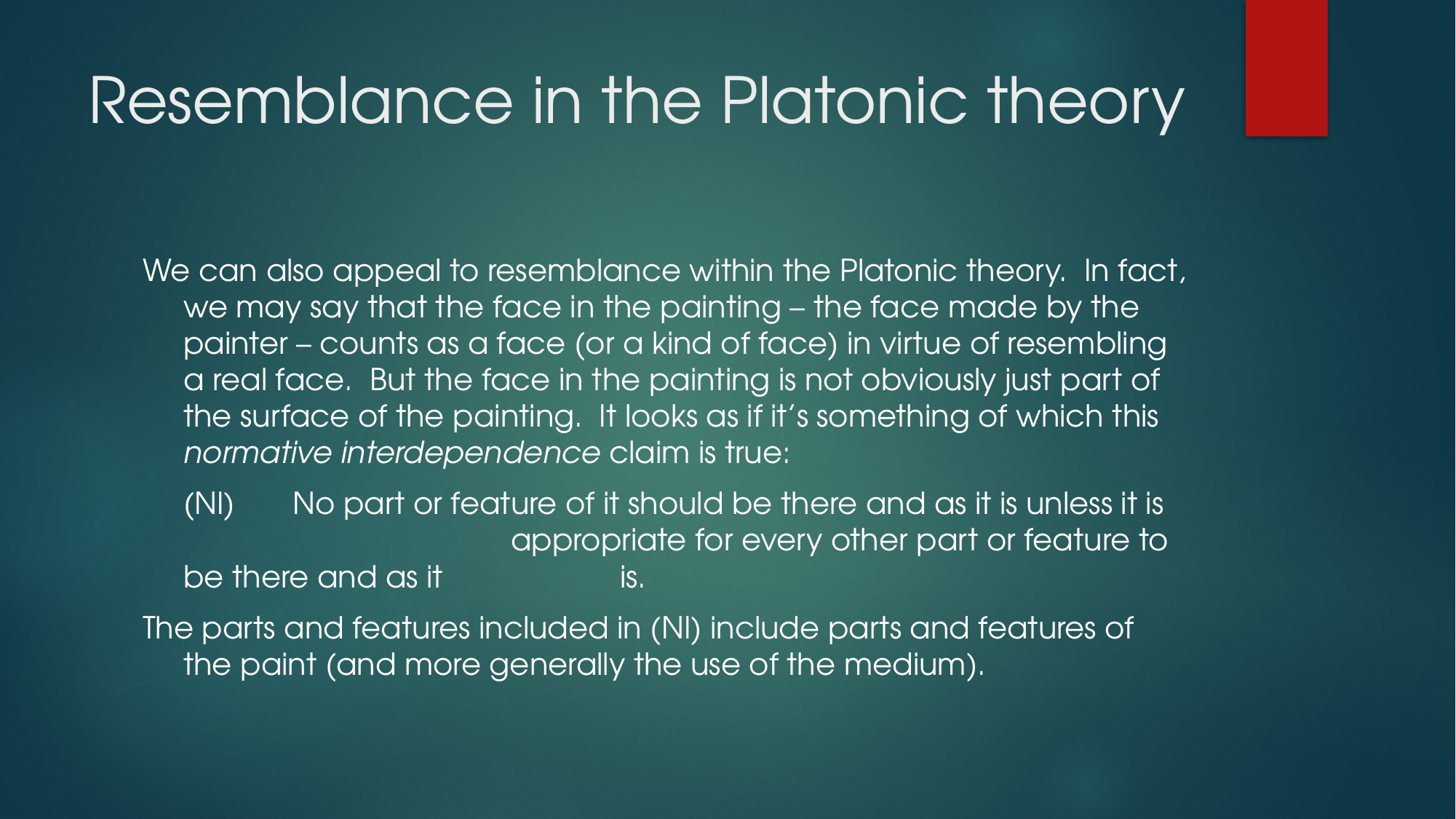

# Resemblance in the Platonic theory
We can also appeal to resemblance within the Platonic theory.  In fact, we may say that the face in the painting – the face made by the painter – counts as a face (or a kind of face) in virtue of resembling a real face.  But the face in the painting is not obviously just part of the surface of the painting.  It looks as if it’s something of which this normative interdependence claim is true:
	(NI)	No part or feature of it should be there and as it is unless it is 			appropriate for every other part or feature to be there and as it 		is.
The parts and features included in (NI) include parts and features of the paint (and more generally the use of the medium).